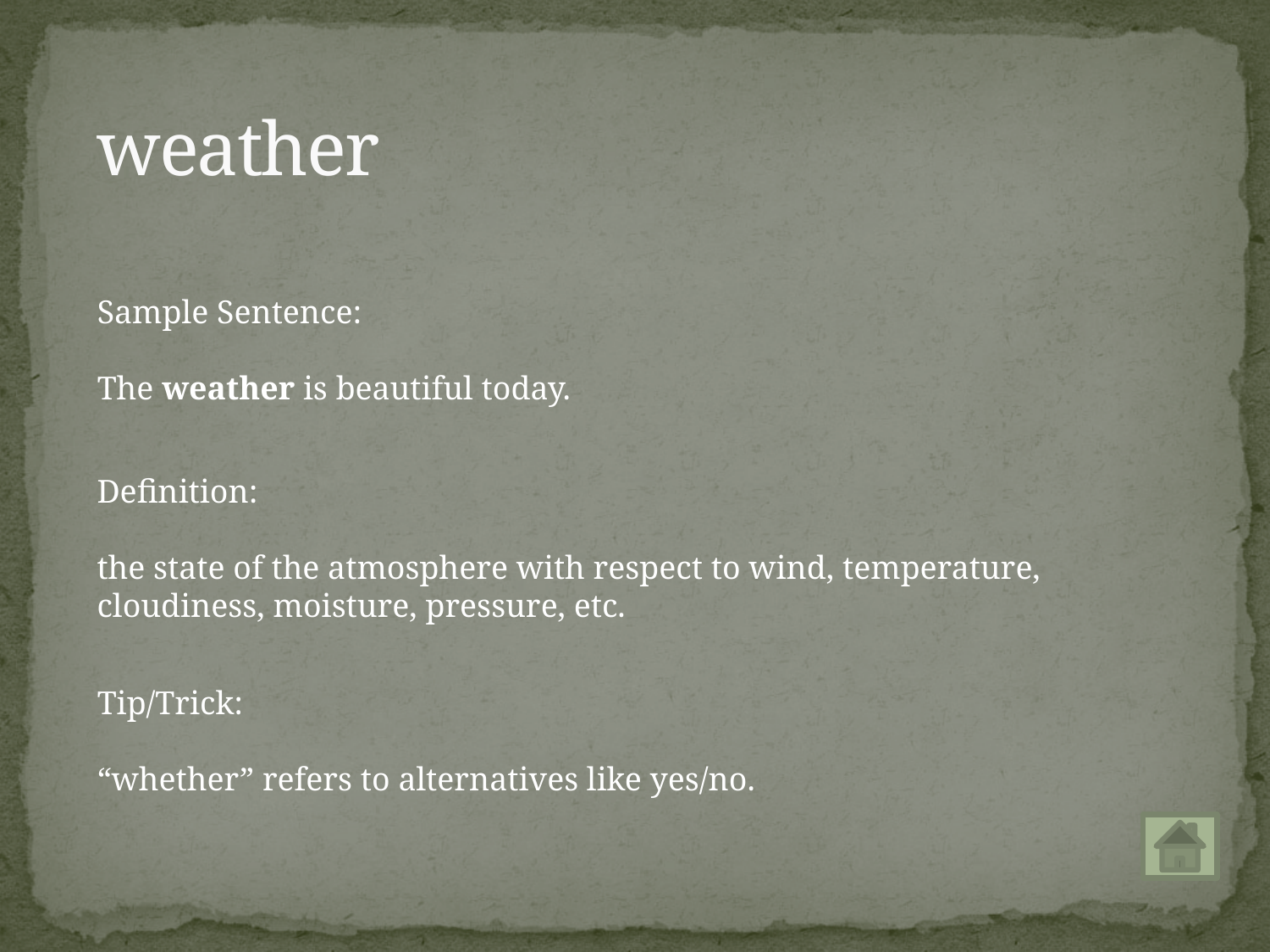

# weather
Sample Sentence:

The weather is beautiful today.
Definition:

the state of the atmosphere with respect to wind, temperature, cloudiness, moisture, pressure, etc.
Tip/Trick:

“whether” refers to alternatives like yes/no.